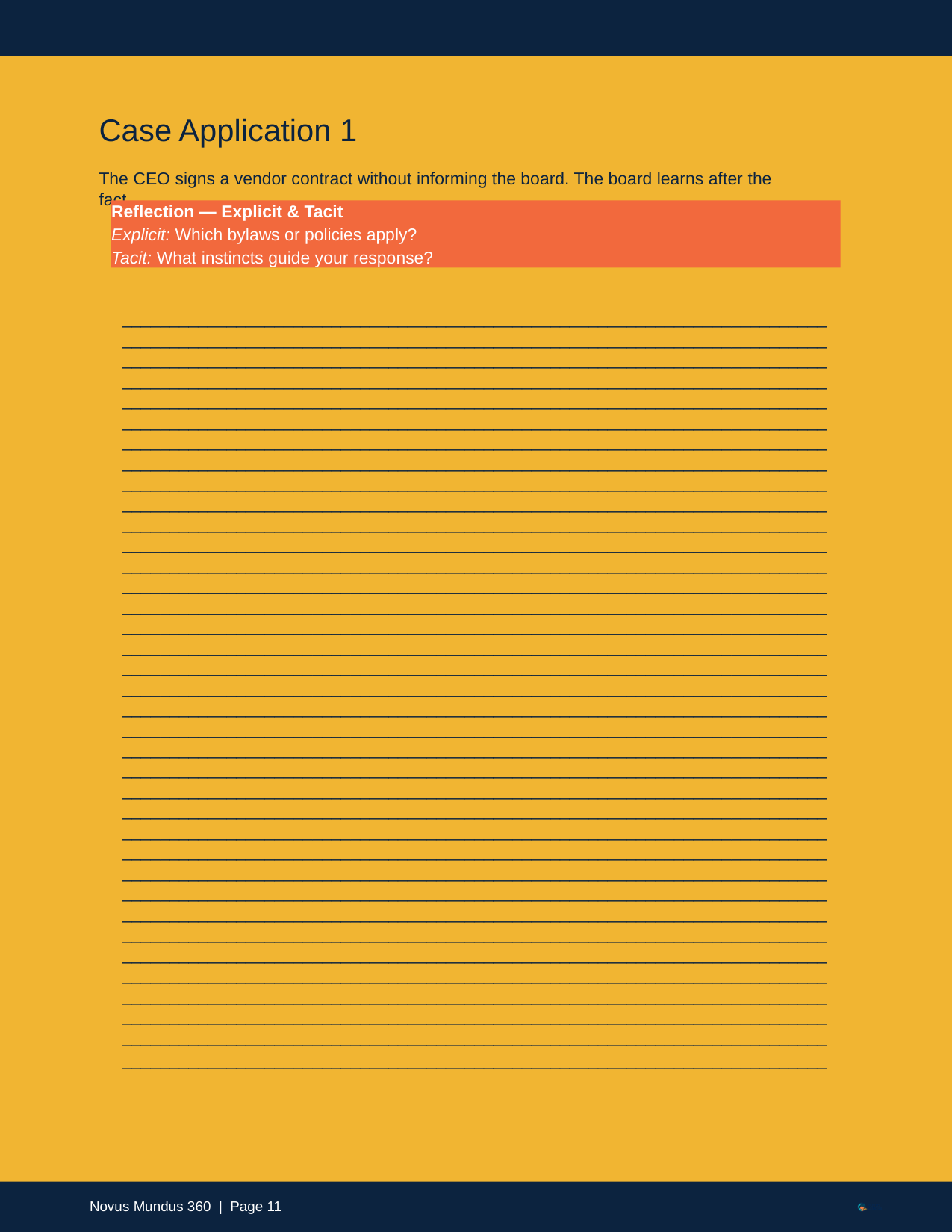

Case Application 1
The CEO signs a vendor contract without informing the board. The board learns after the fact.
Reflection — Explicit & Tacit
Explicit: Which bylaws or policies apply?
Tacit: What instincts guide your response?
________________________________________________________________________________________________________________________________________________________________________________________________________________________________________________________________________________________________________________________________________________________________________________________________________________________________________________________________________________________________________________________________________________________________________________________________________________________________________________________________________________________________________________________________________________________________________________________________________________________________________________________________________________________________________________________________________________________________________________________________________________________________________________________________________________________________________________________________________________________________________________________________________________________________________________________________________________________________________________________________________________________________________________________________________________________________________________________________________________________________________________________________________________________________________________________________________________________________________________________________________________________________________________________________________________________________________________________________________________________________________________________________________________________________________________________________________________________________________________________________________________________________________________________________________________________________________________________________________________________________________________________________________________________________________________________________________________________________________________________________________________________________________________________________________________________________________________________________________________________________________________________________________________________________________________________________________________________________________________________________________________________________________________________________________________________________________
__________________________________________________________________________
Novus Mundus 360  |  Page 11